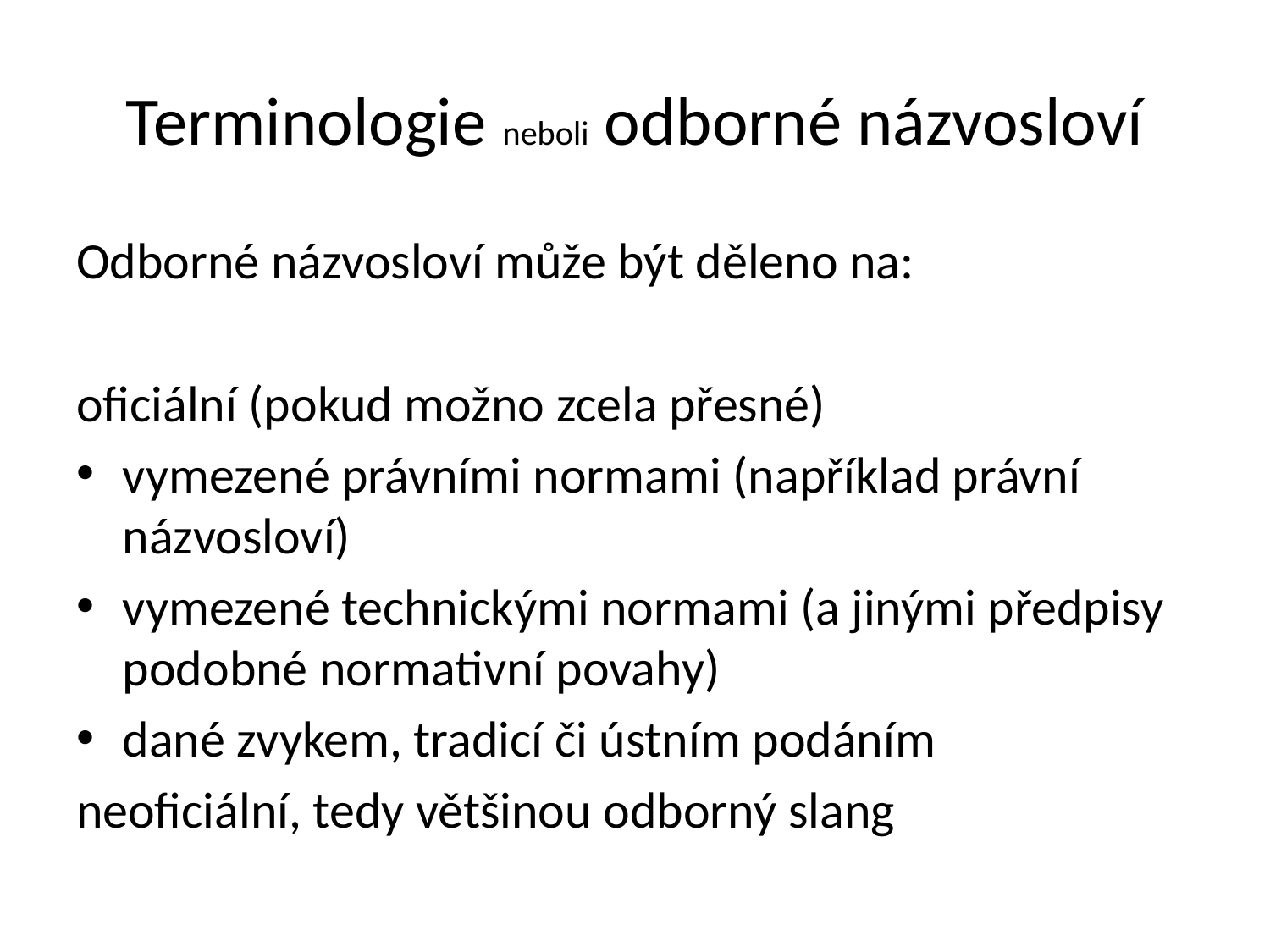

# Terminologie neboli odborné názvosloví
Odborné názvosloví může být děleno na:

oficiální (pokud možno zcela přesné)
vymezené právními normami (například právní názvosloví)
vymezené technickými normami (a jinými předpisy podobné normativní povahy)
dané zvykem, tradicí či ústním podáním
neoficiální, tedy většinou odborný slang